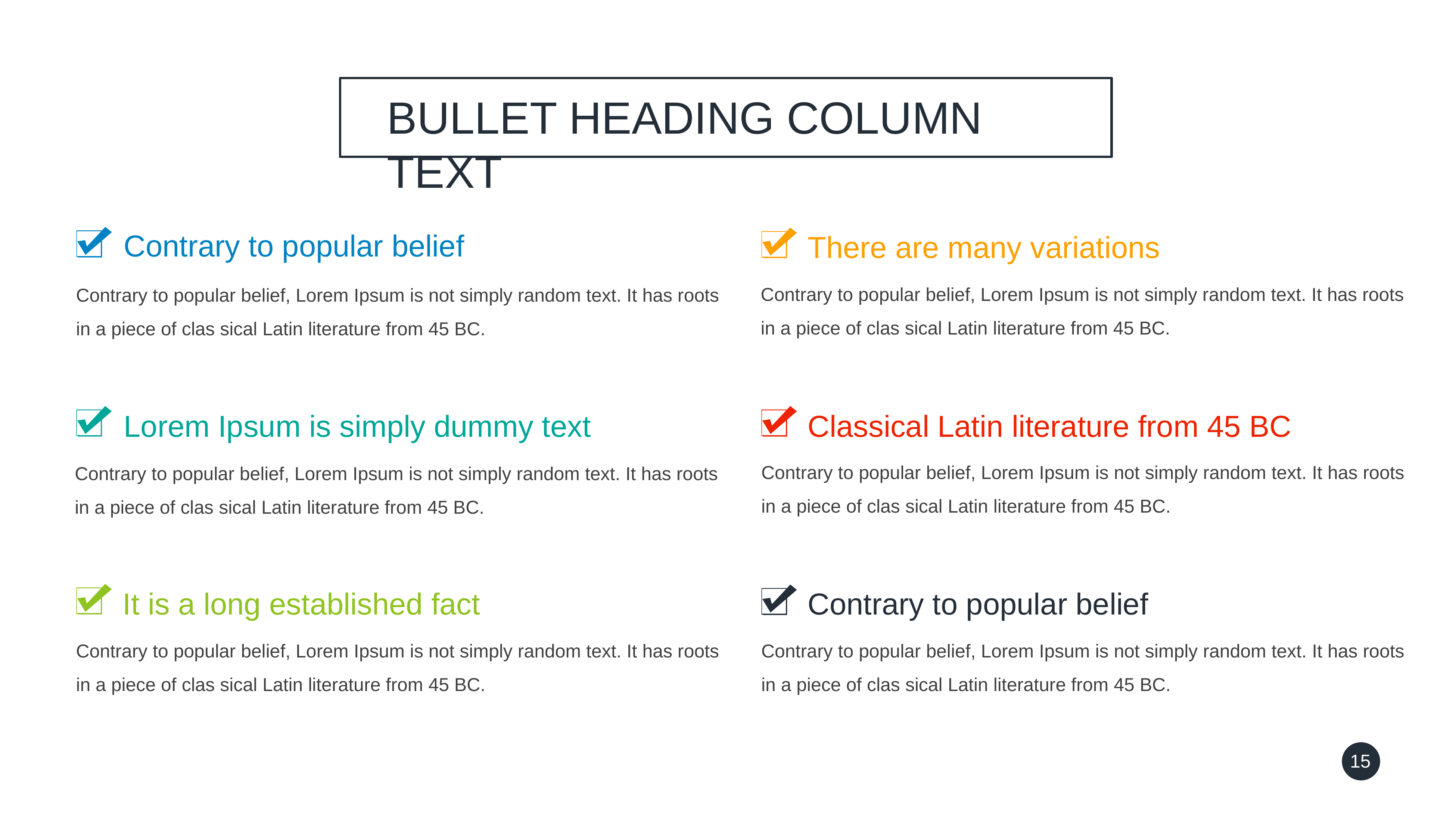

BULLET HEADING COLUMN TEXT
Contrary to popular belief
There are many variations

Contrary to popular belief, Lorem Ipsum is not simply random text. It has roots in a piece of clas sical Latin literature from 45 BC.
Contrary to popular belief, Lorem Ipsum is not simply random text. It has roots in a piece of clas sical Latin literature from 45 BC.
Classical Latin literature from 45 BC
Lorem Ipsum is simply dummy text

Contrary to popular belief, Lorem Ipsum is not simply random text. It has roots in a piece of clas sical Latin literature from 45 BC.
Contrary to popular belief, Lorem Ipsum is not simply random text. It has roots in a piece of clas sical Latin literature from 45 BC.
It is a long established fact
Contrary to popular belief

Contrary to popular belief, Lorem Ipsum is not simply random text. It has roots in a piece of clas sical Latin literature from 45 BC.
Contrary to popular belief, Lorem Ipsum is not simply random text. It has roots in a piece of clas sical Latin literature from 45 BC.

15